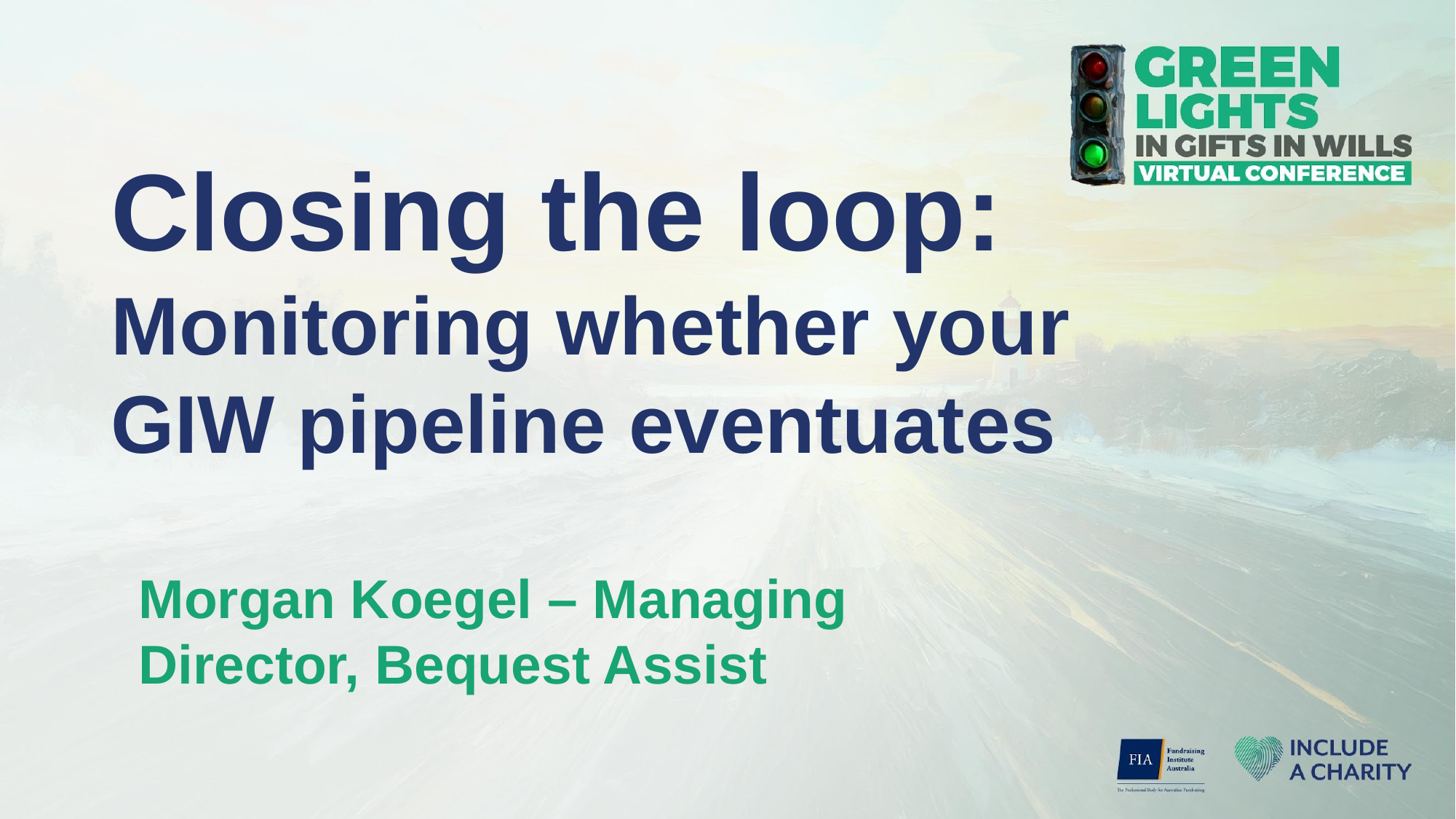

Closing the loop: Monitoring whether your GIW pipeline eventuates

Morgan Koegel – Managing Director, Bequest Assist